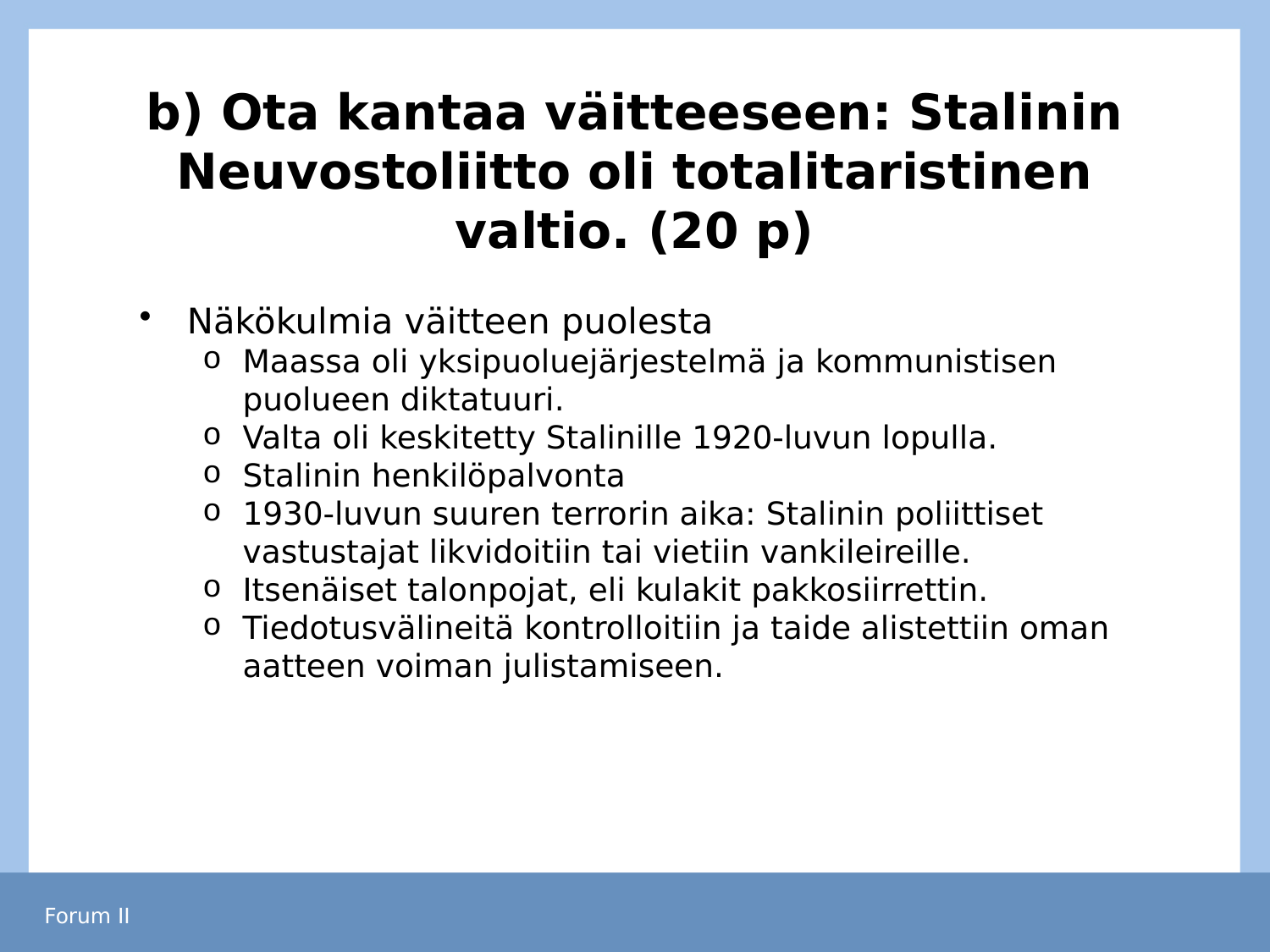

# b) Ota kantaa väitteeseen: Stalinin Neuvostoliitto oli totalitaristinen valtio. (20 p)
Näkökulmia väitteen puolesta
Maassa oli yksipuoluejärjestelmä ja kommunistisen puolueen diktatuuri.
Valta oli keskitetty Stalinille 1920-luvun lopulla.
Stalinin henkilöpalvonta
1930-luvun suuren terrorin aika: Stalinin poliittiset vastustajat likvidoitiin tai vietiin vankileireille.
Itsenäiset talonpojat, eli kulakit pakkosiirrettin.
Tiedotusvälineitä kontrolloitiin ja taide alistettiin oman aatteen voiman julistamiseen.